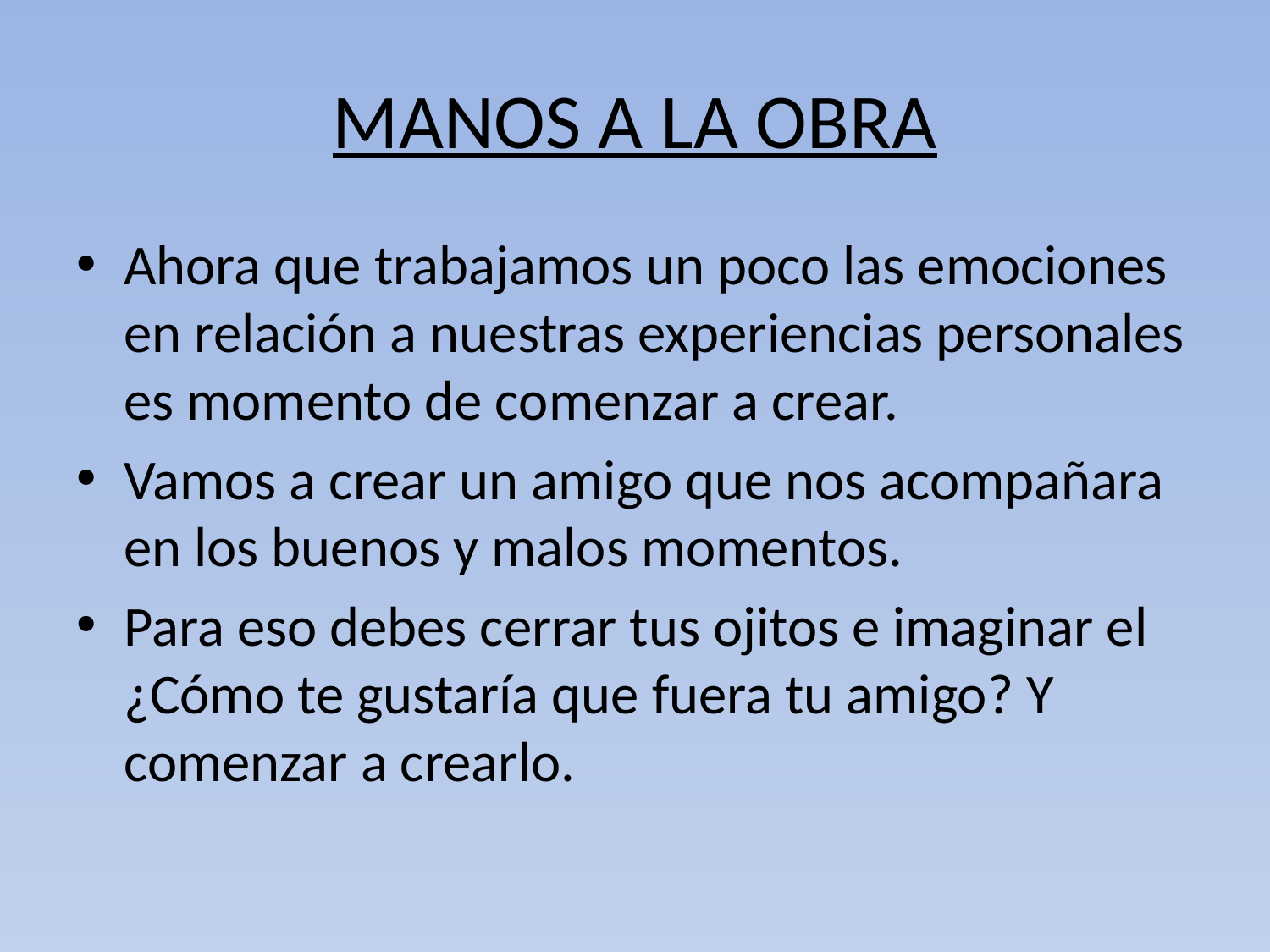

# MANOS A LA OBRA
Ahora que trabajamos un poco las emociones en relación a nuestras experiencias personales es momento de comenzar a crear.
Vamos a crear un amigo que nos acompañara en los buenos y malos momentos.
Para eso debes cerrar tus ojitos e imaginar el ¿Cómo te gustaría que fuera tu amigo? Y comenzar a crearlo.